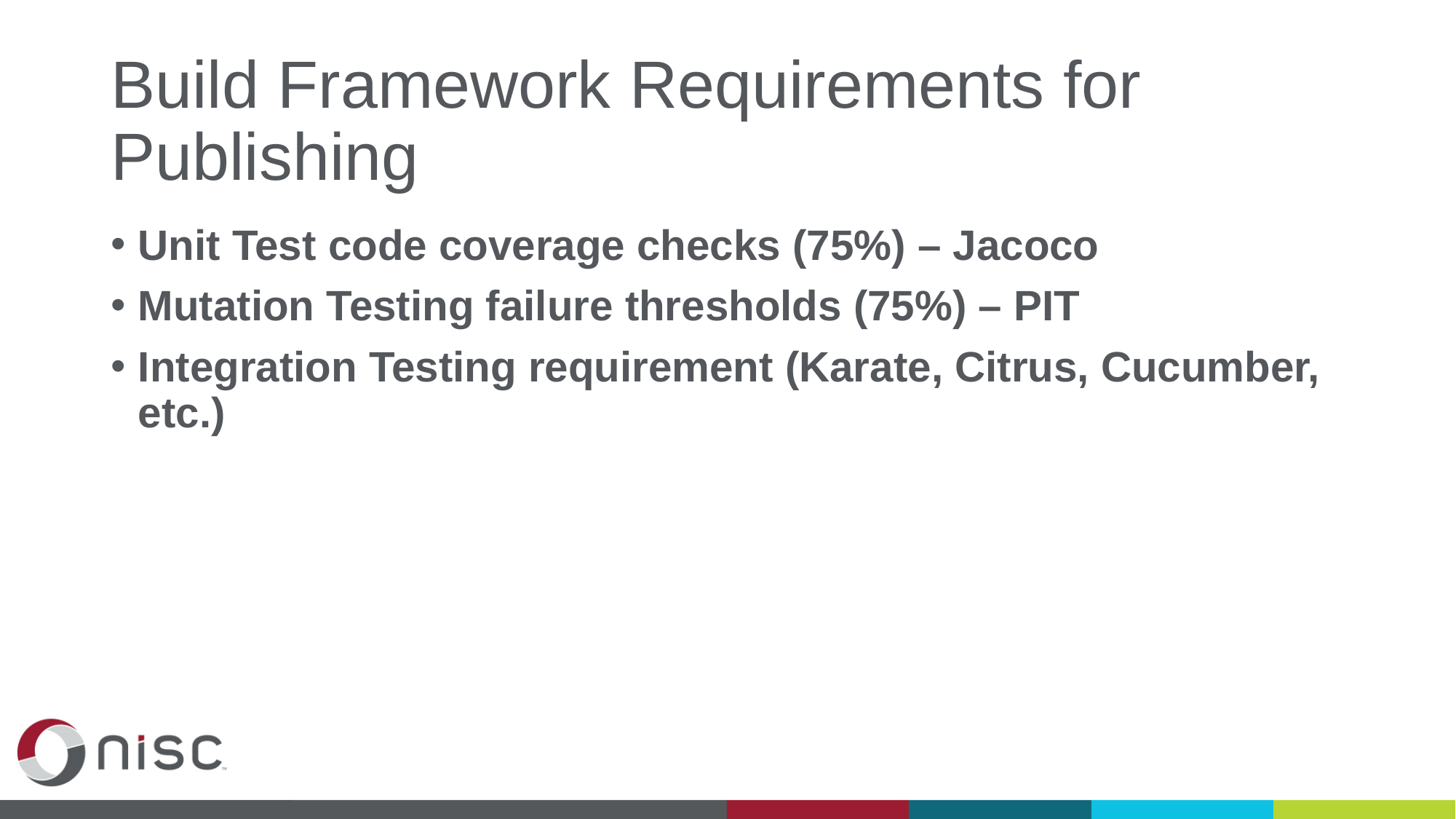

# Build Framework Requirements for Publishing
Unit Test code coverage checks (75%) – Jacoco
Mutation Testing failure thresholds (75%) – PIT
Integration Testing requirement (Karate, Citrus, Cucumber, etc.)